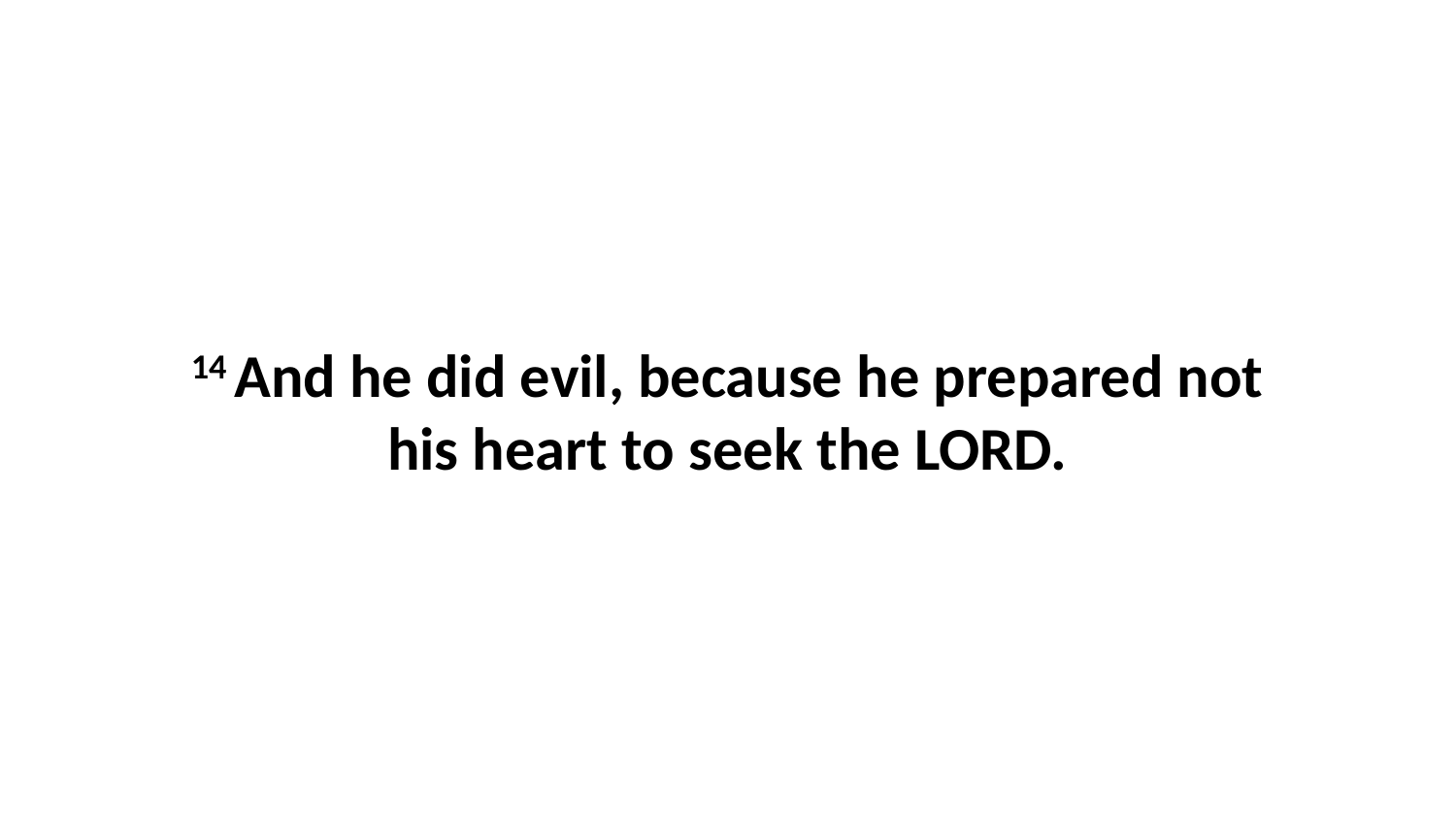

14 And he did evil, because he prepared not his heart to seek the LORD.